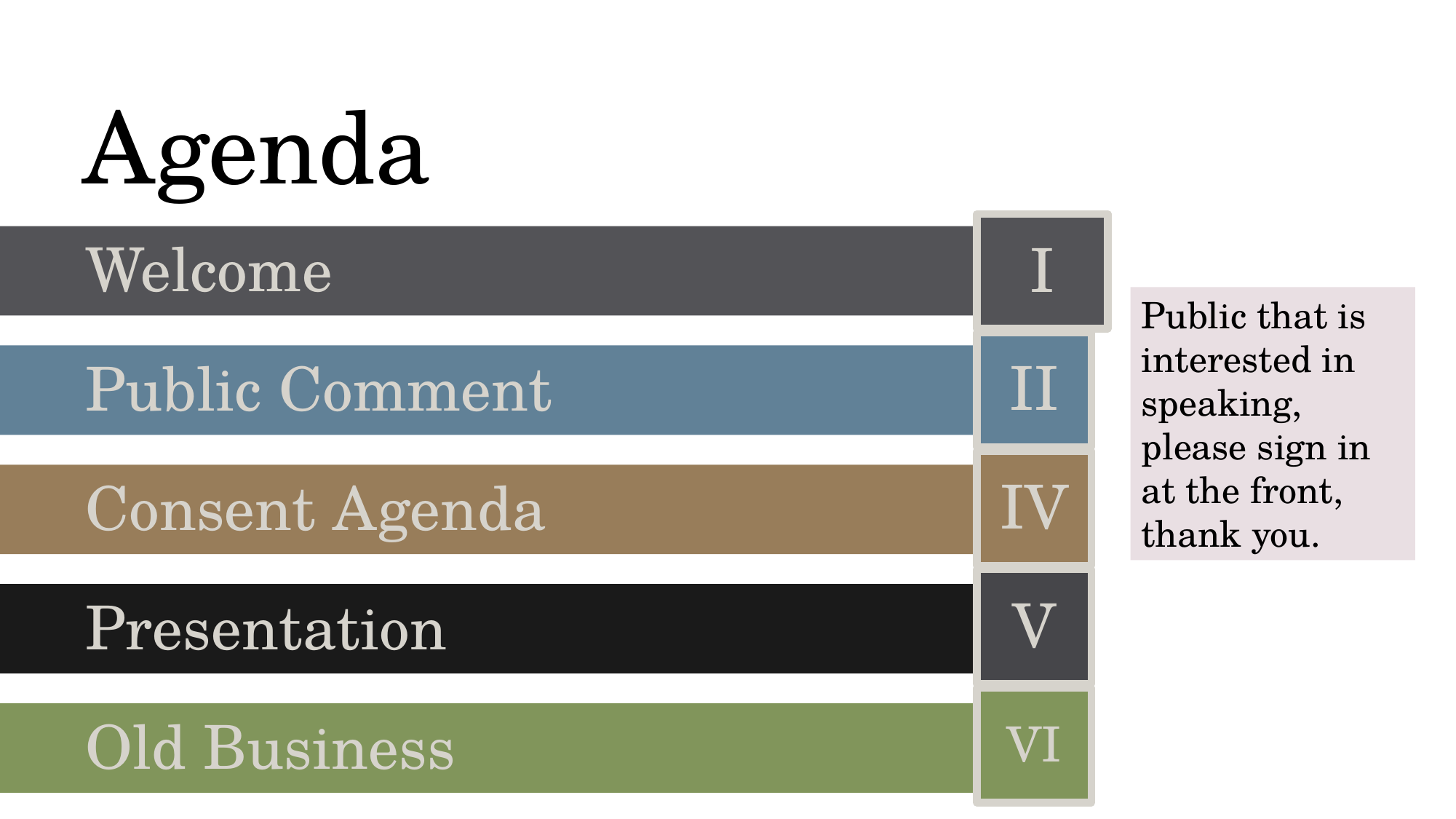

# Agenda
I
Welcome
Public that is interested in speaking, please sign in at the front, thank you.
II
Public Comment
IV
Consent Agenda
V
Presentation
VI
Old Business